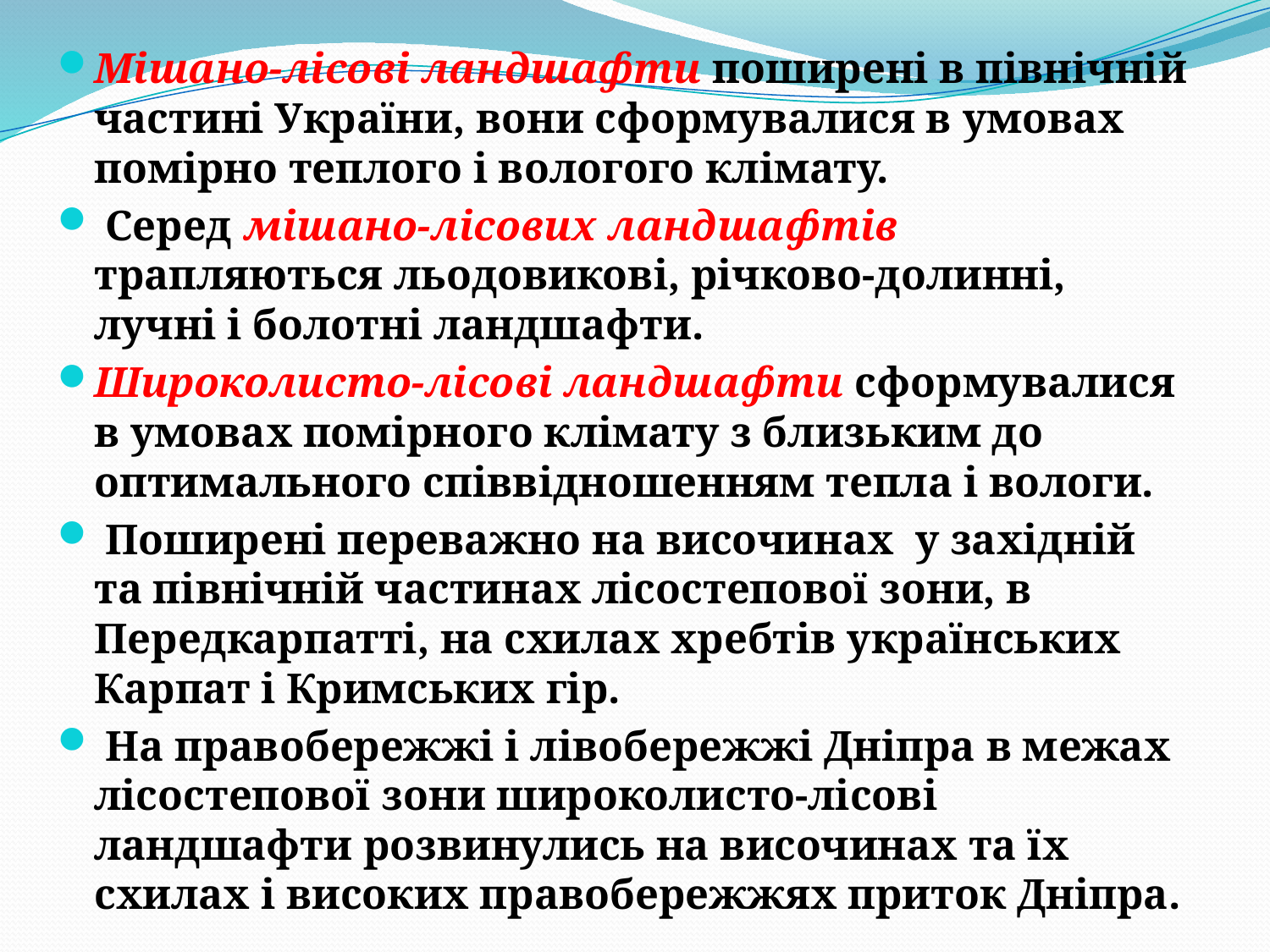

Мішано-лісові ландшафти поширені в північній частині України, вони сформувалися в умовах помірно теплого і вологого клімату.
 Серед мішано-лісових ландшафтів трапляються льодовикові, річково-долинні, лучні і болотні ландшафти.
Широколисто-лісові ландшафти сформувалися в умовах помірного клімату з близьким до оптимального співвідношенням тепла і вологи.
 Поширені переважно на височинах  у західній та північній частинах лісостепової зони, в Передкарпатті, на схилах хребтів українських Карпат і Кримських гір.
 На правобережжі і лівобережжі Дніпра в межах лісостепової зони широколисто-лісові ландшафти розвинулись на височинах та їх схилах і високих правобережжях приток Дніпра.